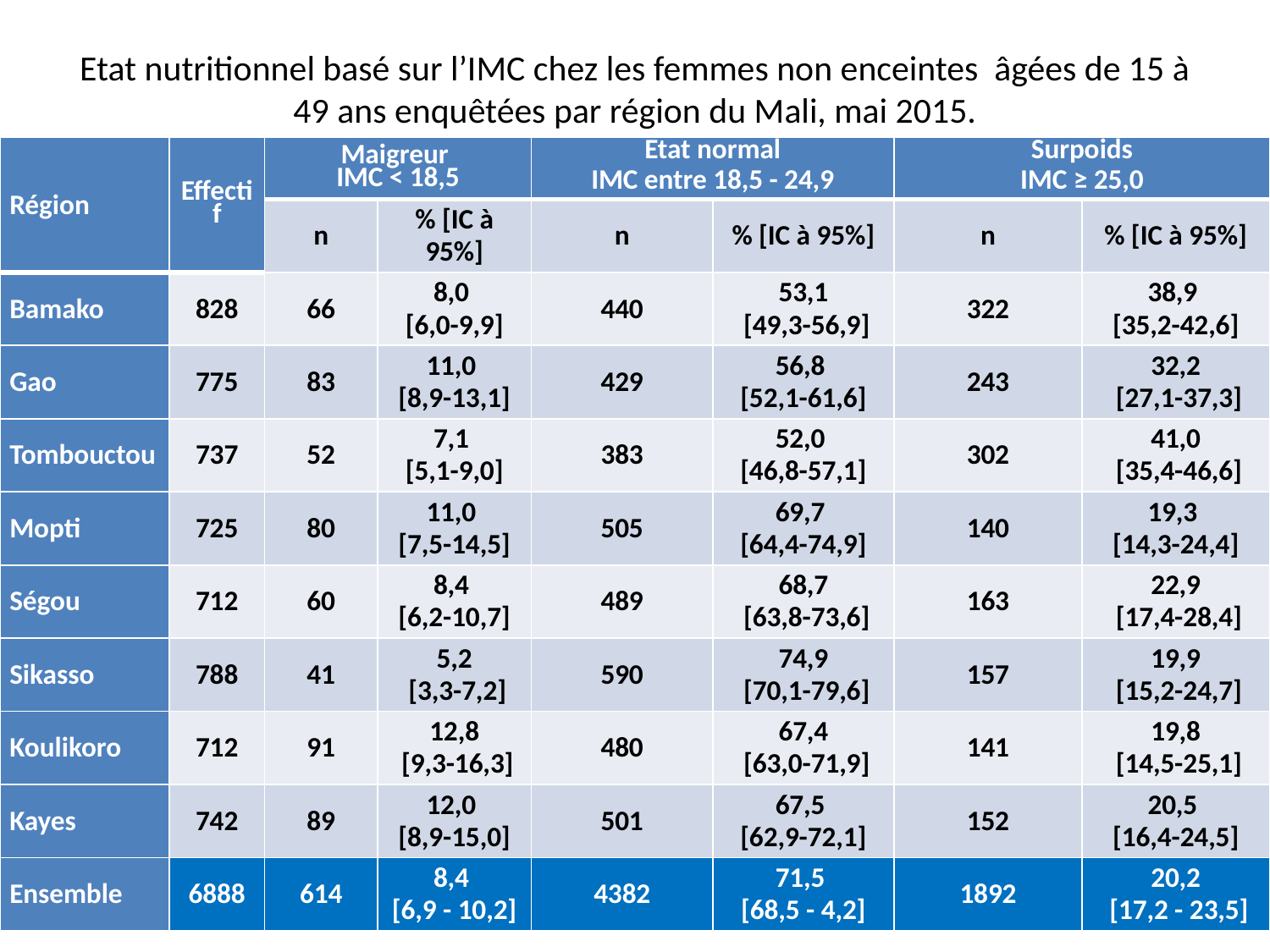

# Etat nutritionnel basé sur l’IMC chez les femmes non enceintes  âgées de 15 à 49 ans enquêtées par région du Mali, mai 2015.
| Région | Effectif | Maigreur IMC < 18,5 |  | Etat normal IMC entre 18,5 - 24,9 |  | Surpoids IMC ≥ 25,0 |  |
| --- | --- | --- | --- | --- | --- | --- | --- |
|  |  | n | % [IC à 95%] | n | % [IC à 95%] | n | % [IC à 95%] |
| Bamako | 828 | 66 | 8,0 [6,0-9,9] | 440 | 53,1 [49,3-56,9] | 322 | 38,9 [35,2-42,6] |
| Gao | 775 | 83 | 11,0 [8,9-13,1] | 429 | 56,8 [52,1-61,6] | 243 | 32,2 [27,1-37,3] |
| Tombouctou | 737 | 52 | 7,1 [5,1-9,0] | 383 | 52,0 [46,8-57,1] | 302 | 41,0 [35,4-46,6] |
| Mopti | 725 | 80 | 11,0 [7,5-14,5] | 505 | 69,7 [64,4-74,9] | 140 | 19,3 [14,3-24,4] |
| Ségou | 712 | 60 | 8,4 [6,2-10,7] | 489 | 68,7 [63,8-73,6] | 163 | 22,9 [17,4-28,4] |
| Sikasso | 788 | 41 | 5,2 [3,3-7,2] | 590 | 74,9 [70,1-79,6] | 157 | 19,9 [15,2-24,7] |
| Koulikoro | 712 | 91 | 12,8 [9,3-16,3] | 480 | 67,4 [63,0-71,9] | 141 | 19,8 [14,5-25,1] |
| Kayes | 742 | 89 | 12,0 [8,9-15,0] | 501 | 67,5 [62,9-72,1] | 152 | 20,5 [16,4-24,5] |
| Ensemble | 6888 | 614 | 8,4 [6,9 - 10,2] | 4382 | 71,5 [68,5 - 4,2] | 1892 | 20,2 [17,2 - 23,5] |